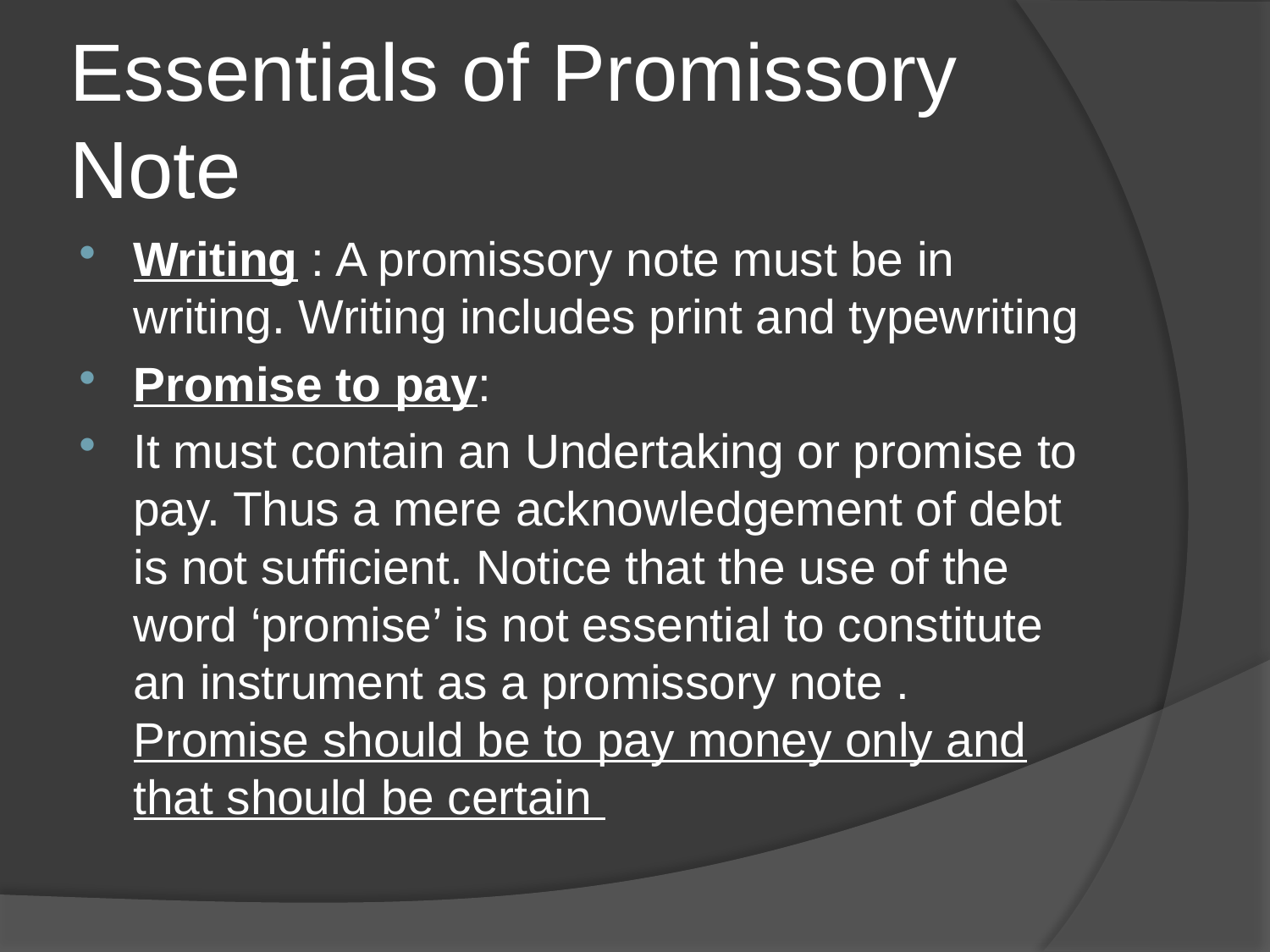

# Essentials of Promissory Note
Writing : A promissory note must be in writing. Writing includes print and typewriting
Promise to pay:
It must contain an Undertaking or promise to pay. Thus a mere acknowledgement of debt is not sufficient. Notice that the use of the word ‘promise’ is not essential to constitute an instrument as a promissory note . Promise should be to pay money only and that should be certain